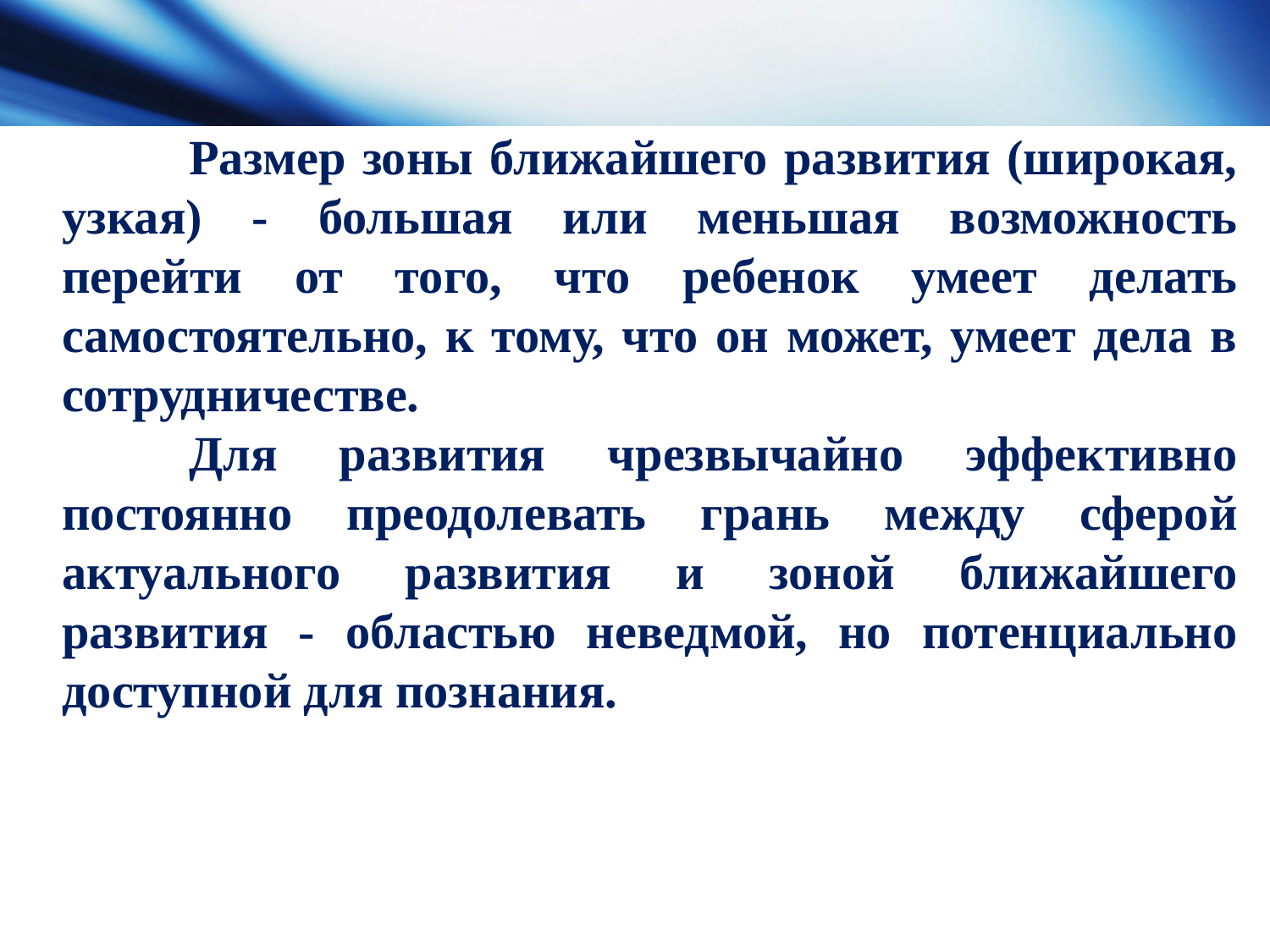

Размер зоны ближайшего развития (широкая, узкая) - большая или меньшая возможность перейти от того, что ребенок умеет делать самостоятельно, к тому, что он может, умеет дела в сотрудничестве.
	Для развития чрезвычайно эффективно постоянно преодолевать грань между сферой актуального развития и зоной ближайшего развития - областью неведмой, но потенциально доступной для познания.